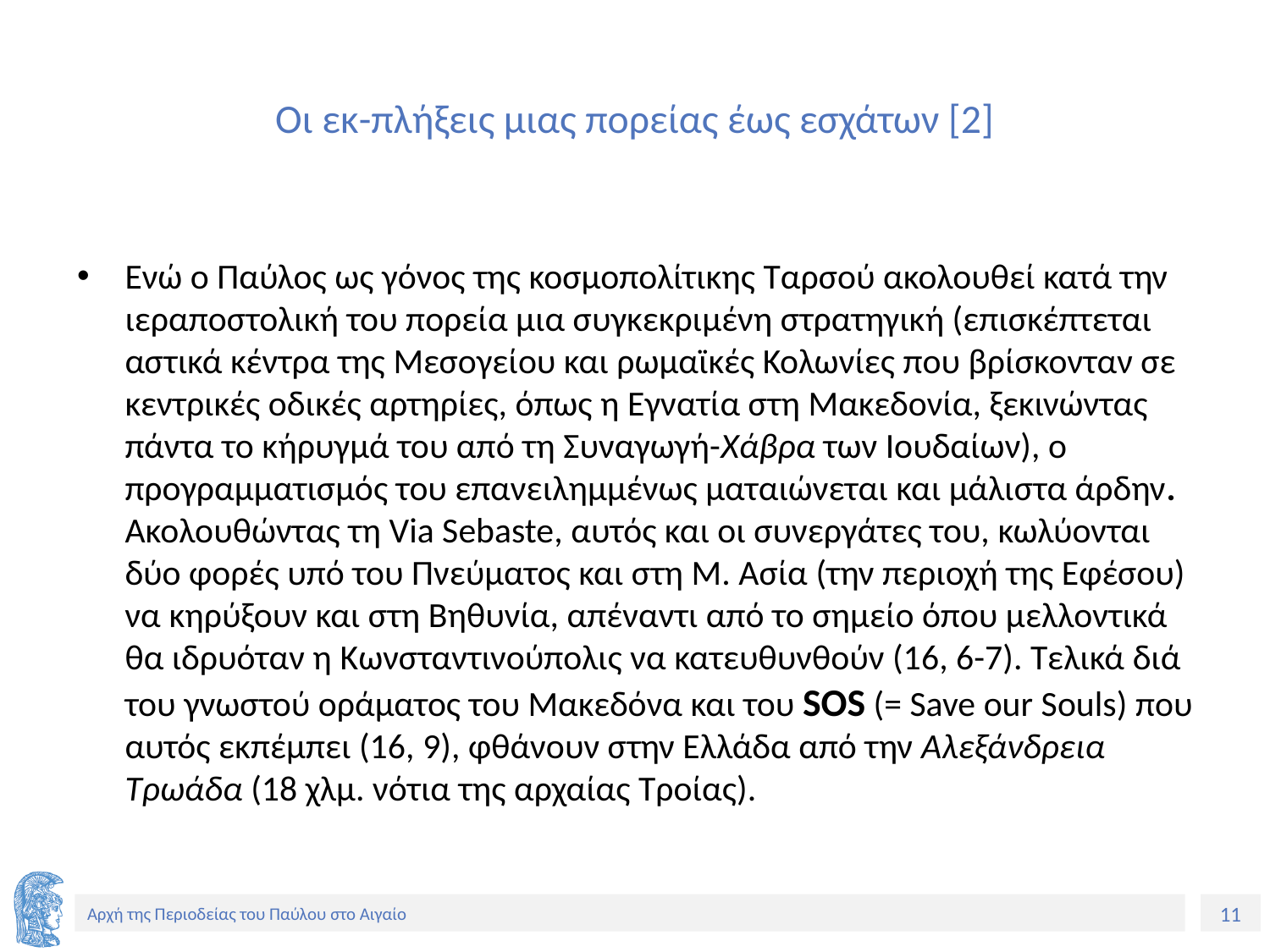

# Οι εκ-πλήξεις μιας πορείας έως εσχάτων [2]
Ενώ ο Παύλος ως γόνος της κοσμοπολίτικης Ταρσού ακολουθεί κατά την ιεραποστολική του πορεία μια συγκεκριμένη στρατηγική (επισκέπτεται αστικά κέντρα της Μεσογείου και ρωμαϊκές Κολωνίες που βρίσκονταν σε κεντρικές οδικές αρτηρίες, όπως η Εγνατία στη Μακεδονία, ξεκινώντας πάντα το κήρυγμά του από τη Συναγωγή-Χάβρα των Ιουδαίων), ο προγραμματισμός του επανειλημμένως ματαιώνεται και μάλιστα άρδην. Ακολουθώντας τη Via Sebaste, αυτός και οι συνεργάτες του, κωλύονται δύο φορές υπό του Πνεύματος και στη Μ. Ασία (την περιοχή της Εφέσου) να κηρύξουν και στη Βηθυνία, απέναντι από το σημείο όπου μελλοντικά θα ιδρυόταν η Κωνσταντινούπολις να κατευθυνθούν (16, 6-7). Τελικά διά του γνωστού οράματος του Μακεδόνα και του SOS (= Save our Souls) που αυτός εκπέμπει (16, 9), φθάνουν στην Ελλάδα από την Αλεξάνδρεια Τρωάδα (18 χλμ. νότια της αρχαίας Τροίας).